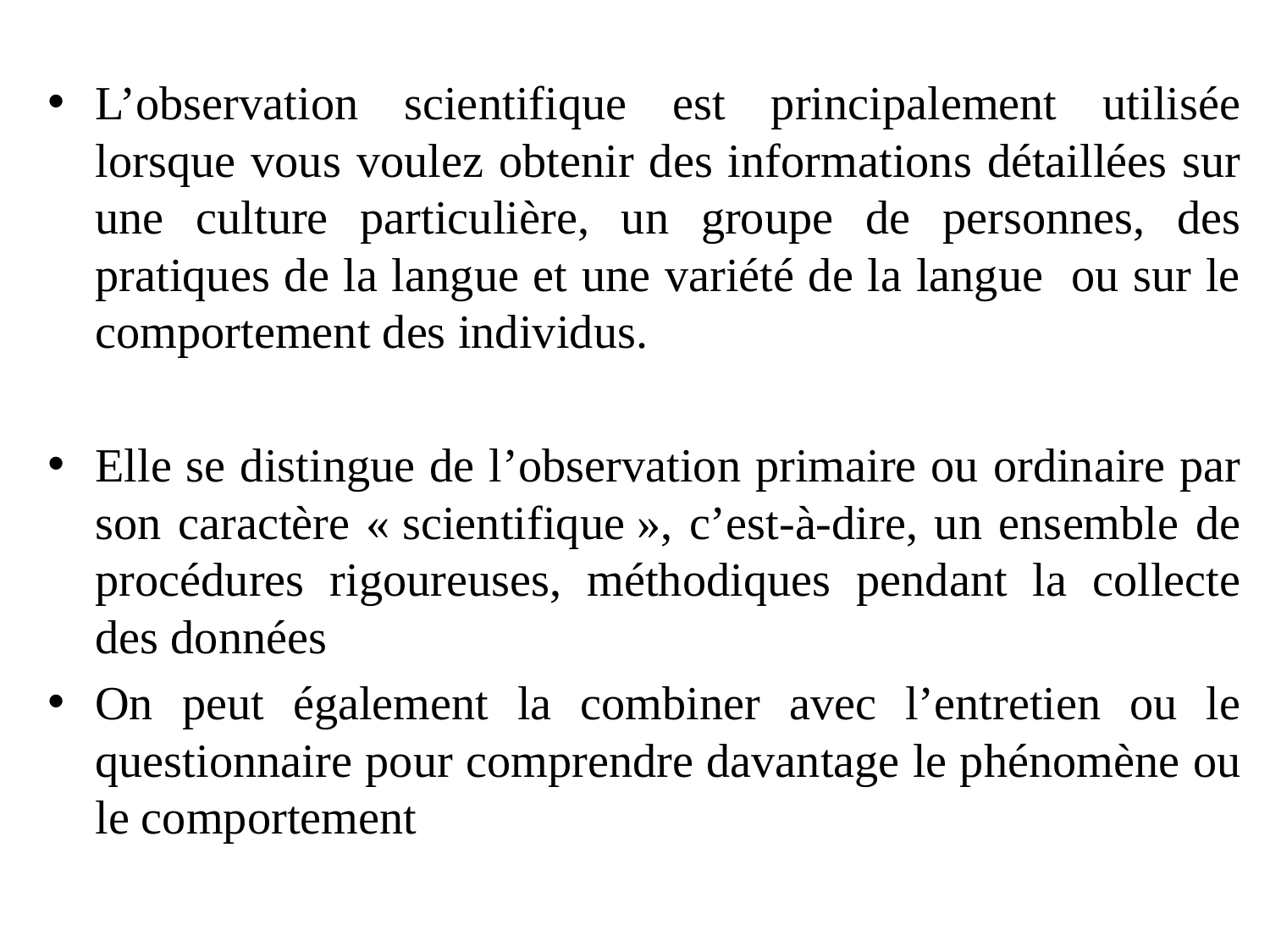

L’observation scientifique est principalement utilisée lorsque vous voulez obtenir des informations détaillées sur une culture particulière, un groupe de personnes, des pratiques de la langue et une variété de la langue  ou sur le comportement des individus.

Elle se distingue de l’observation primaire ou ordinaire par son caractère « scientifique », c’est-à-dire, un ensemble de procédures rigoureuses, méthodiques pendant la collecte des données
On peut également la combiner avec l’entretien ou le questionnaire pour comprendre davantage le phénomène ou le comportement